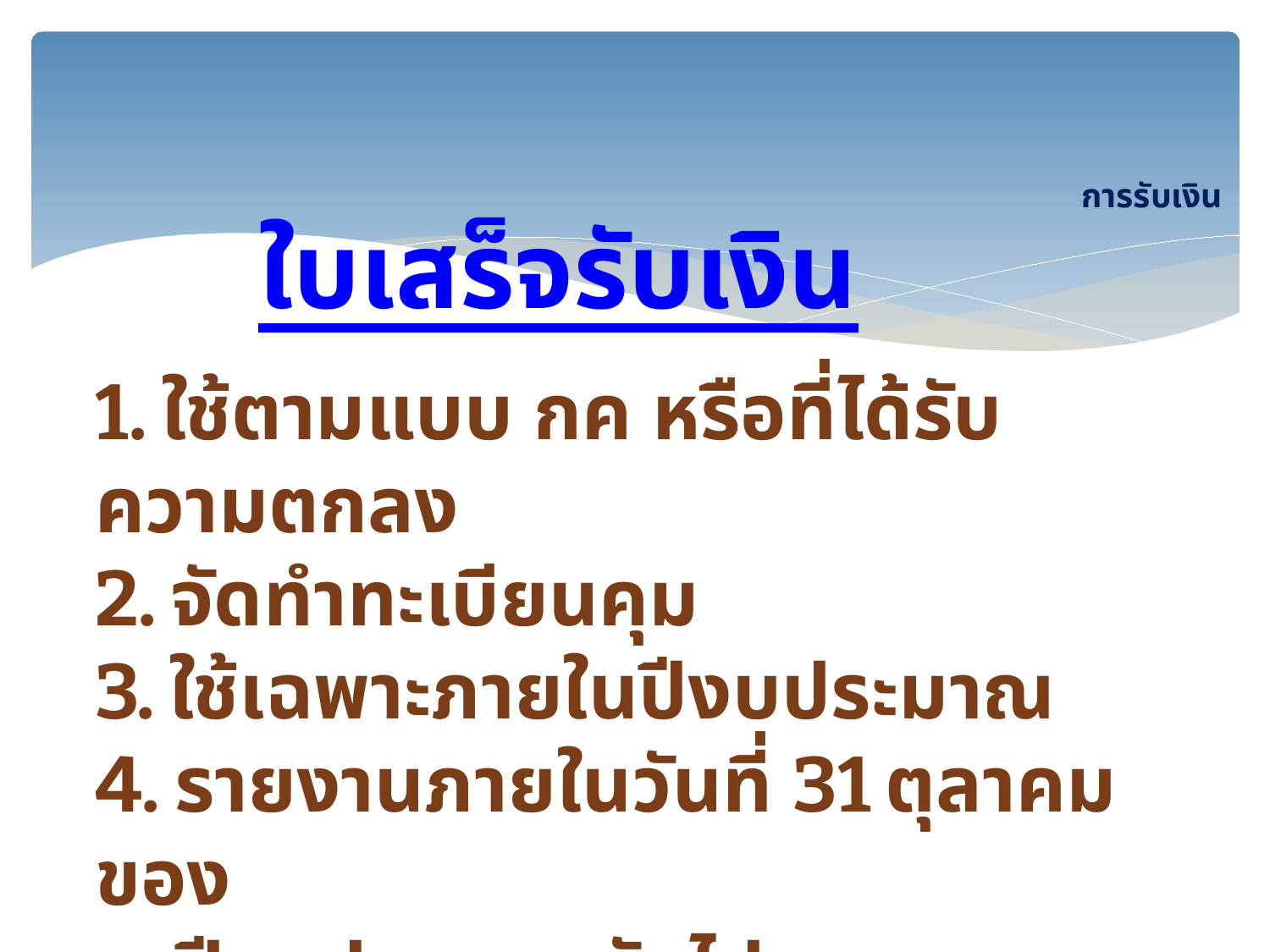

# การรับเงิน
ใบเสร็จรับเงิน
1. ใช้ตามแบบ กค หรือที่ได้รับความตกลง
2. จัดทำทะเบียนคุม
3. ใช้เฉพาะภายในปีงบประมาณ
4. รายงานภายในวันที่ 31 ตุลาคมของ
    ปีงบประมาณถัดไป
5. เก็บรักษาไว้ในที่ปลอดภัย